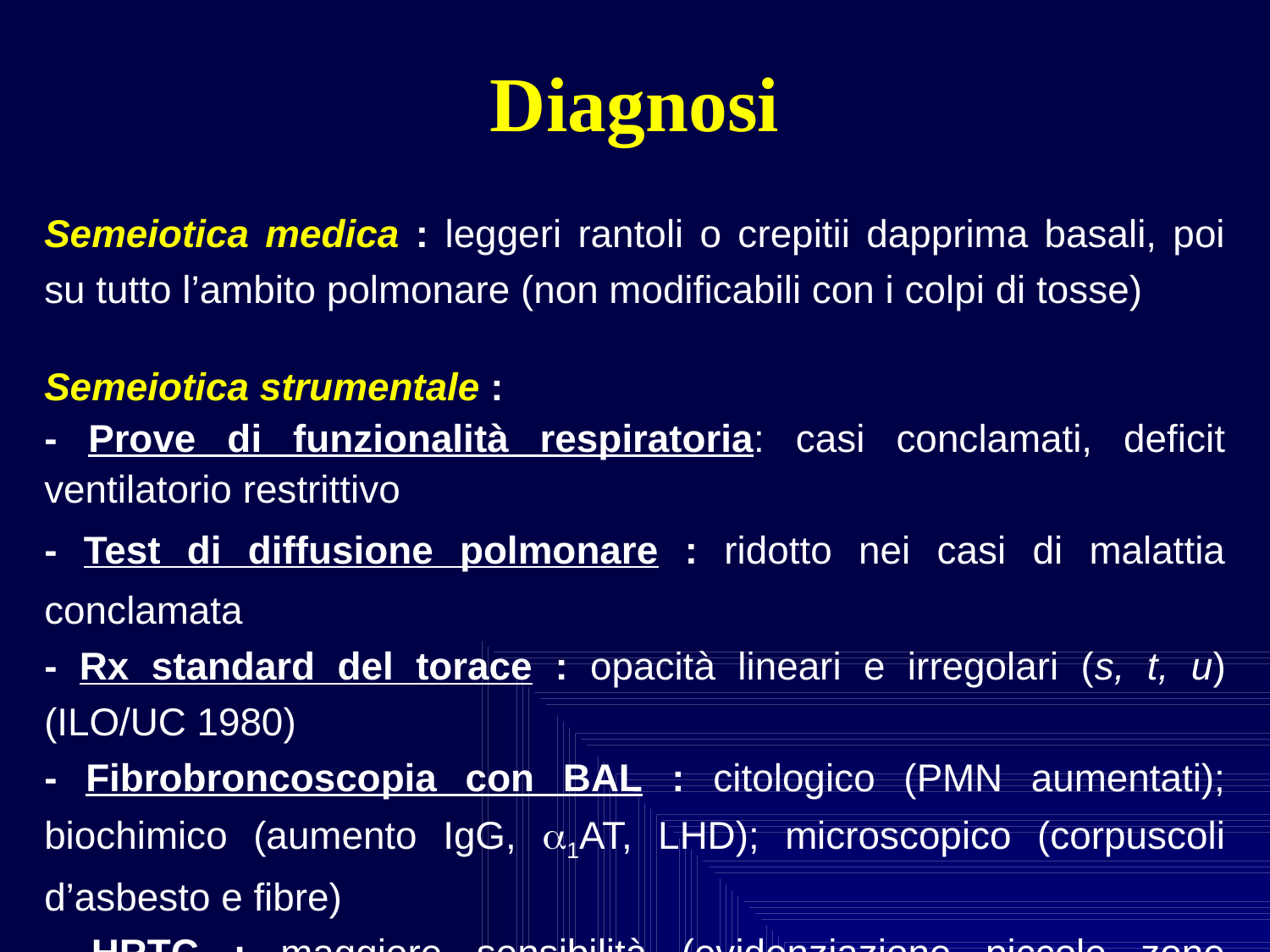

# Diagnosi
Semeiotica medica : leggeri rantoli o crepitii dapprima basali, poi su tutto l’ambito polmonare (non modificabili con i colpi di tosse)

Semeiotica strumentale :
- Prove di funzionalità respiratoria: casi conclamati, deficit ventilatorio restrittivo
- Test di diffusione polmonare : ridotto nei casi di malattia conclamata
- Rx standard del torace : opacità lineari e irregolari (s, t, u) (ILO/UC 1980)
- Fibrobroncoscopia con BAL : citologico (PMN aumentati); biochimico (aumento IgG, α1AT, LHD); microscopico (corpuscoli d’asbesto e fibre)
- HRTC : maggiore sensibilità (evidenziazione piccole zone d’enfisema, bronchiesctasie, placche pleuriche)